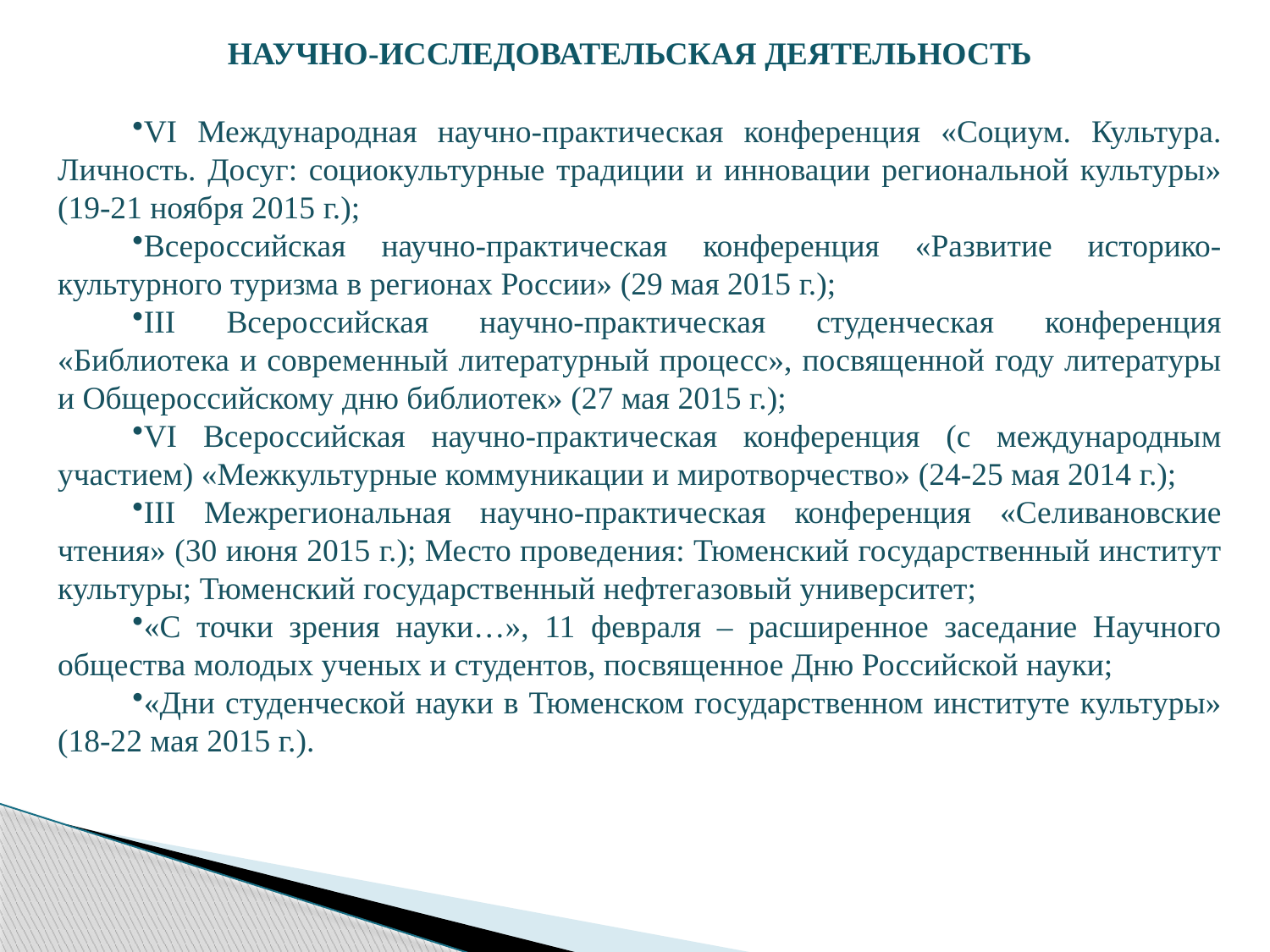

НАУЧНО-ИССЛЕДОВАТЕЛЬСКАЯ ДЕЯТЕЛЬНОСТЬ
VI Международная научно-практическая конференция «Социум. Культура. Личность. Досуг: социокультурные традиции и инновации региональной культуры» (19-21 ноября 2015 г.);
Всероссийская научно-практическая конференция «Развитие историко-культурного туризма в регионах России» (29 мая 2015 г.);
III Всероссийская научно-практическая студенческая конференция «Библиотека и современный литературный процесс», посвященной году литературы и Общероссийскому дню библиотек» (27 мая 2015 г.);
VI Всероссийская научно-практическая конференция (с международным участием) «Межкультурные коммуникации и миротворчество» (24-25 мая 2014 г.);
III Межрегиональная научно-практическая конференция «Селивановские чтения» (30 июня 2015 г.); Место проведения: Тюменский государственный институт культуры; Тюменский государственный нефтегазовый университет;
«С точки зрения науки…», 11 февраля – расширенное заседание Научного общества молодых ученых и студентов, посвященное Дню Российской науки;
«Дни студенческой науки в Тюменском государственном институте культуры» (18-22 мая 2015 г.).